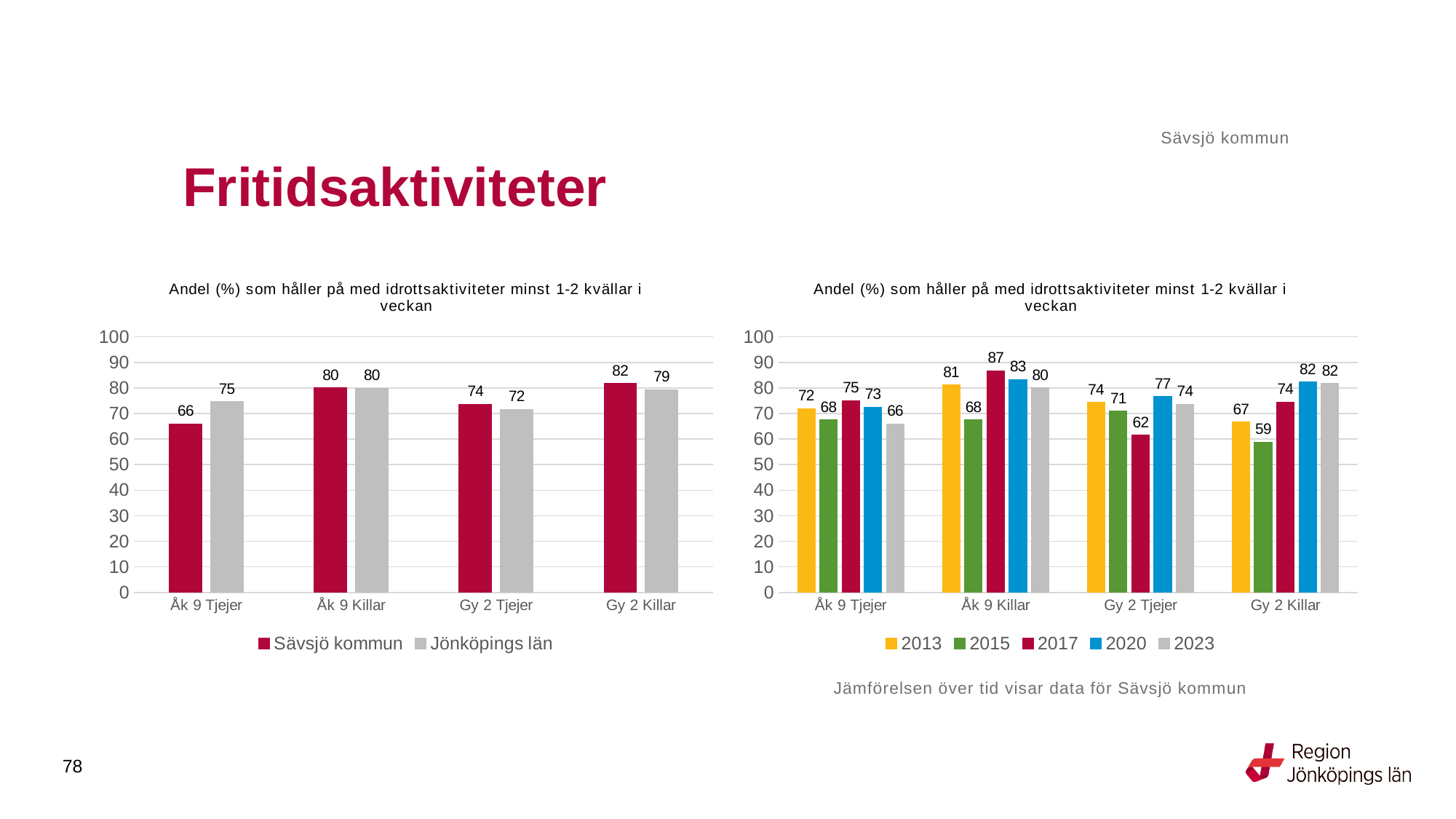

Sävsjö kommun
# Fritidsaktiviteter

### Chart: Andel (%) som håller på med idrottsaktiviteter minst 1-2 kvällar i veckan

| Category | Sävsjö kommun | Jönköpings län |
|---|---|---|
| Åk 9 Tjejer | 66.0 | 74.6711 |
| Åk 9 Killar | 80.0 | 79.9322 |
| Gy 2 Tjejer | 73.6842 | 71.6796 |
| Gy 2 Killar | 81.8182 | 79.33 |

### Chart: Andel (%) som håller på med idrottsaktiviteter minst 1-2 kvällar i veckan

| Category | 2013 | 2015 | 2017 | 2020 | 2023 |
|---|---|---|---|---|---|
| Åk 9 Tjejer | 72.0 | 67.5676 | 75.0 | 72.549 | 66.0 |
| Åk 9 Killar | 81.25 | 67.5 | 86.7925 | 83.3333 | 80.0 |
| Gy 2 Tjejer | 74.4186 | 70.9677 | 61.5385 | 76.6667 | 73.6842 |
| Gy 2 Killar | 66.6667 | 58.8235 | 74.4681 | 82.3529 | 81.8182 |
Jämförelsen över tid visar data för Sävsjö kommun
78